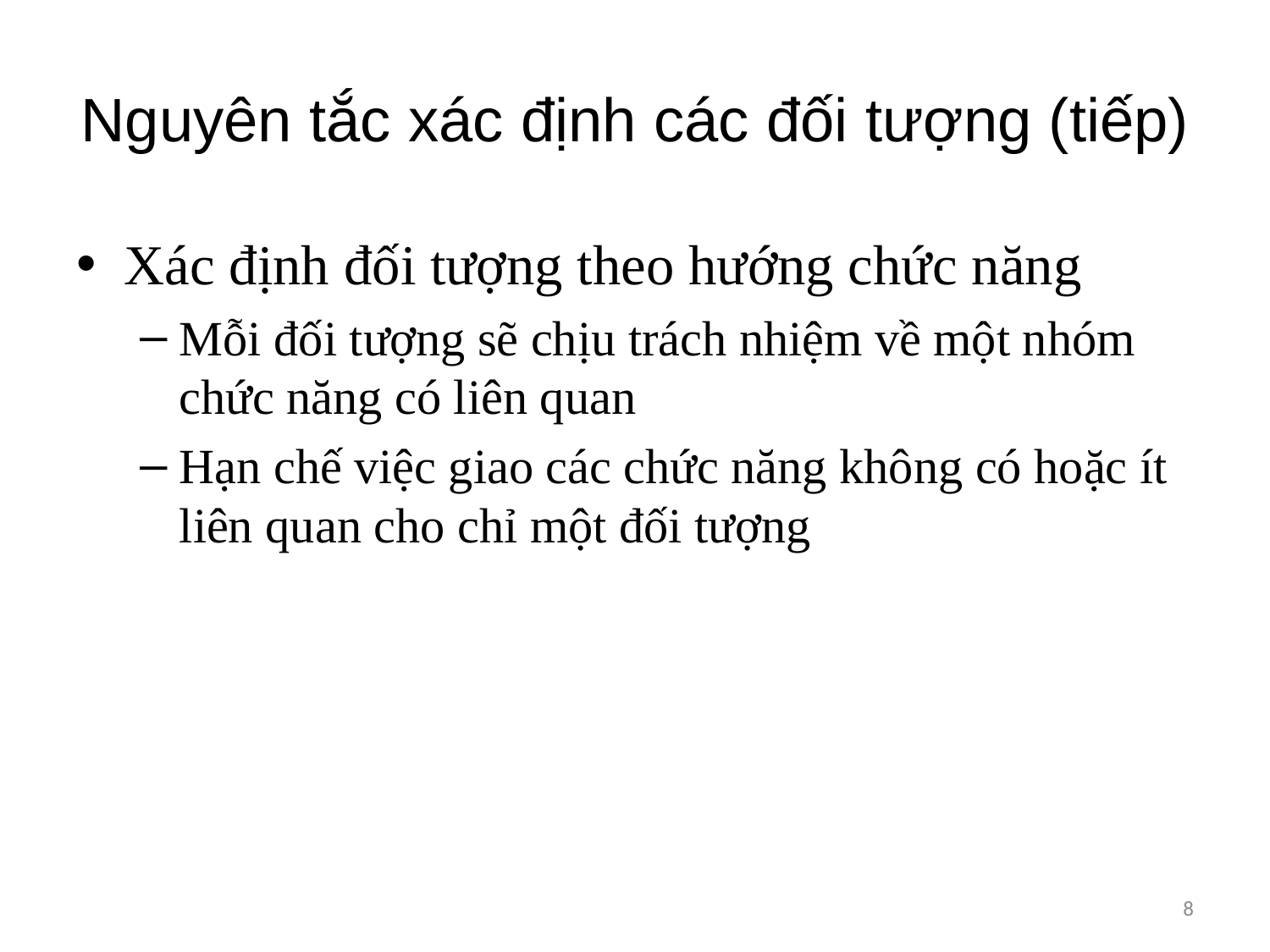

# Nguyên tắc xác định các đối tượng (tiếp)
Xác định đối tượng theo hướng chức năng
Mỗi đối tượng sẽ chịu trách nhiệm về một nhóm chức năng có liên quan
Hạn chế việc giao các chức năng không có hoặc ít liên quan cho chỉ một đối tượng

8